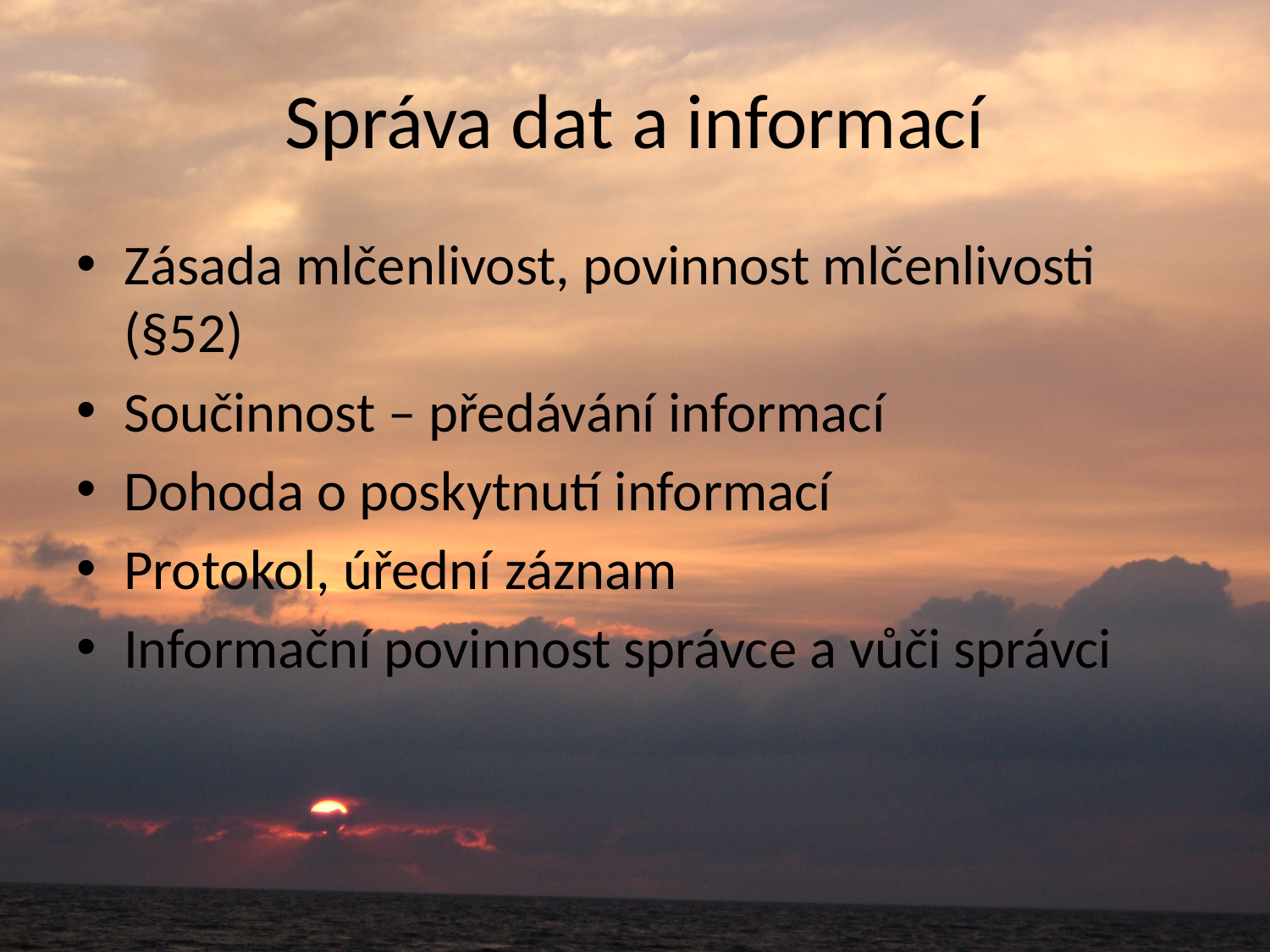

# Správa dat a informací
Zásada mlčenlivost, povinnost mlčenlivosti (§52)
Součinnost – předávání informací
Dohoda o poskytnutí informací
Protokol, úřední záznam
Informační povinnost správce a vůči správci